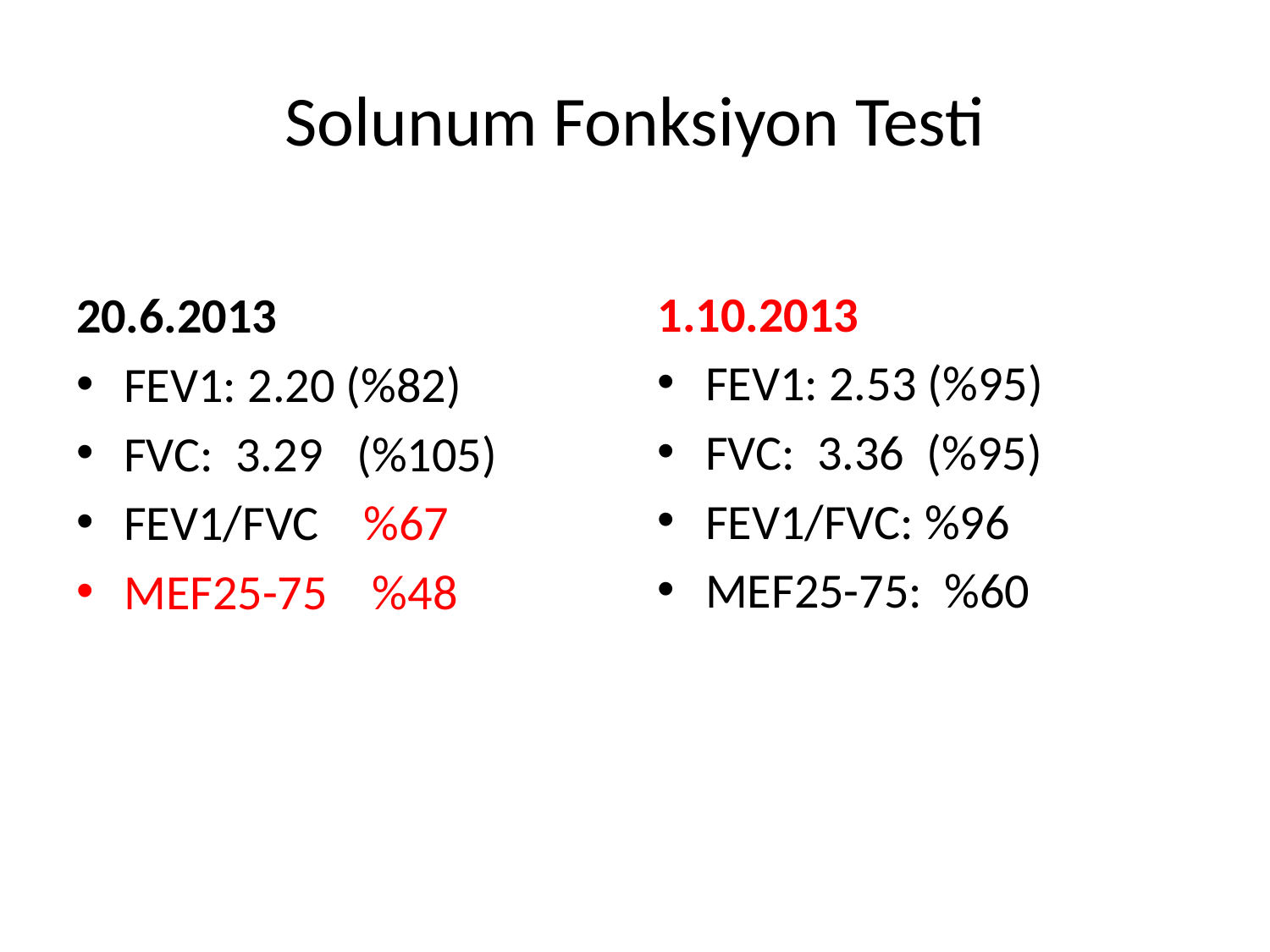

# Solunum Fonksiyon Testi
1.10.2013
FEV1: 2.53 (%95)
FVC:  3.36  (%95)
FEV1/FVC: %96
MEF25-75:  %60
20.6.2013
FEV1: 2.20 (%82)
FVC:  3.29   (%105)
FEV1/FVC    %67
MEF25-75    %48